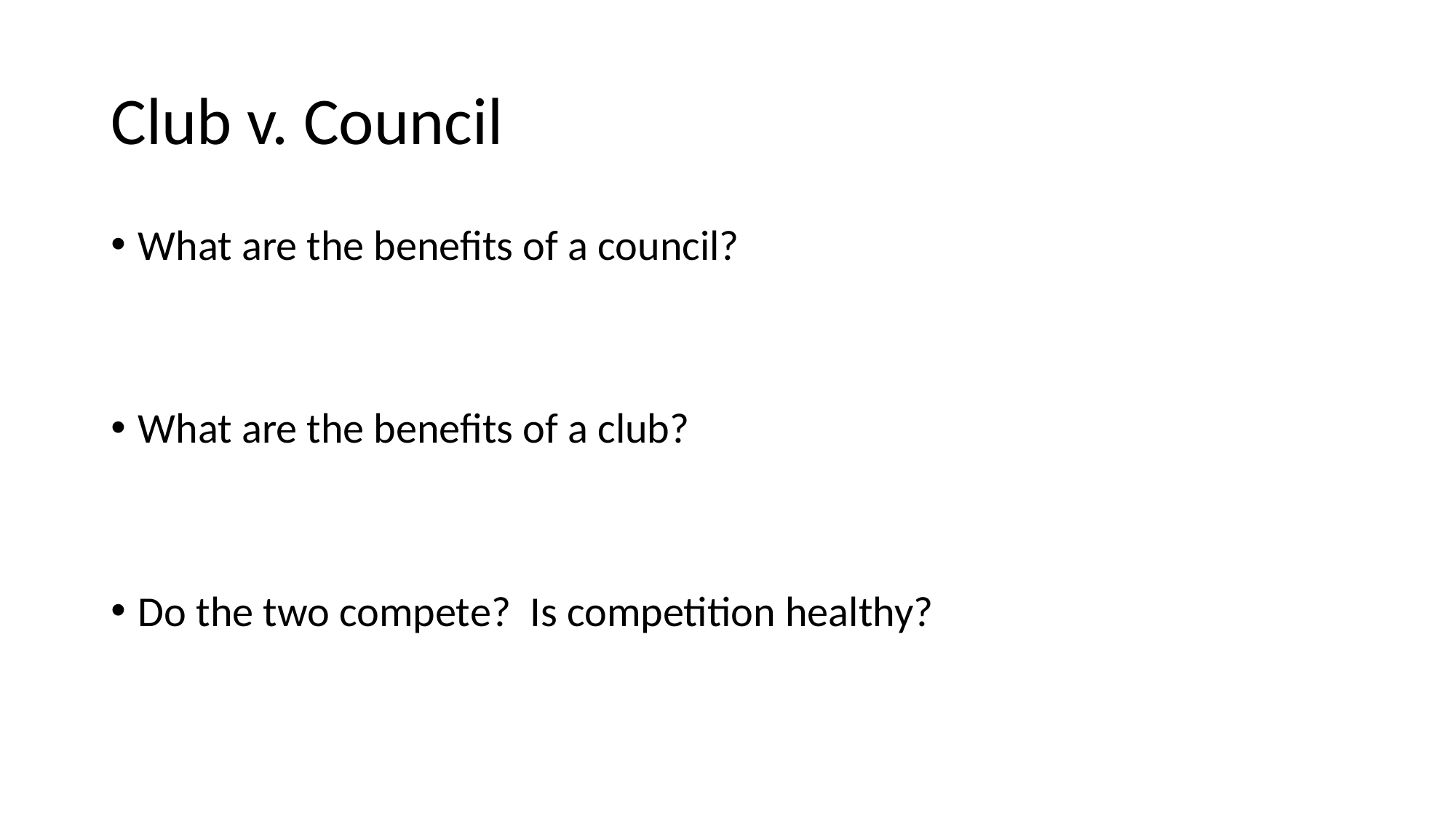

# Club v. Council
What are the benefits of a council?

What are the benefits of a club?

Do the two compete?  Is competition healthy?